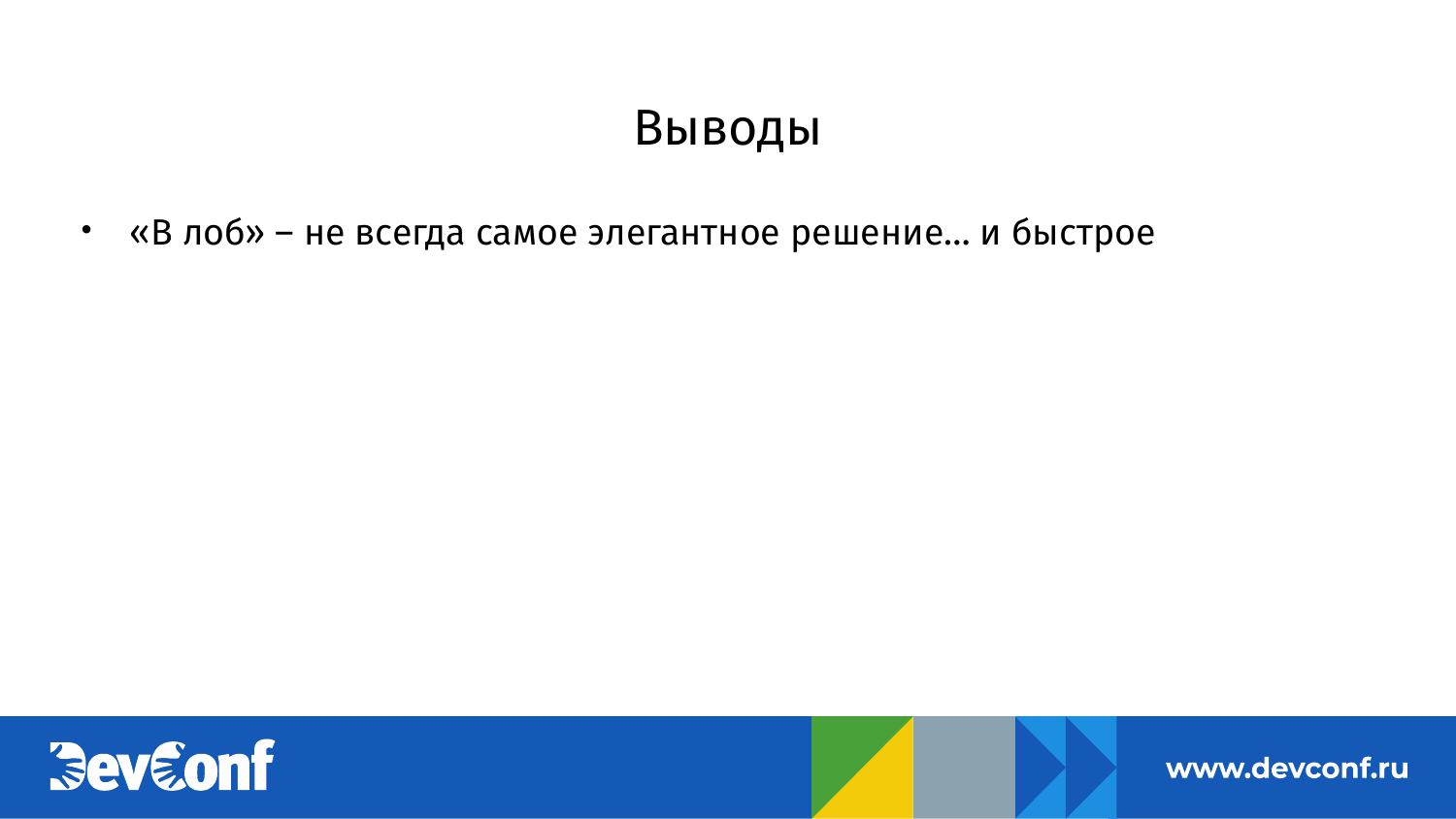

# Выводы
«В лоб» – не всегда самое элегантное решение… и быстрое